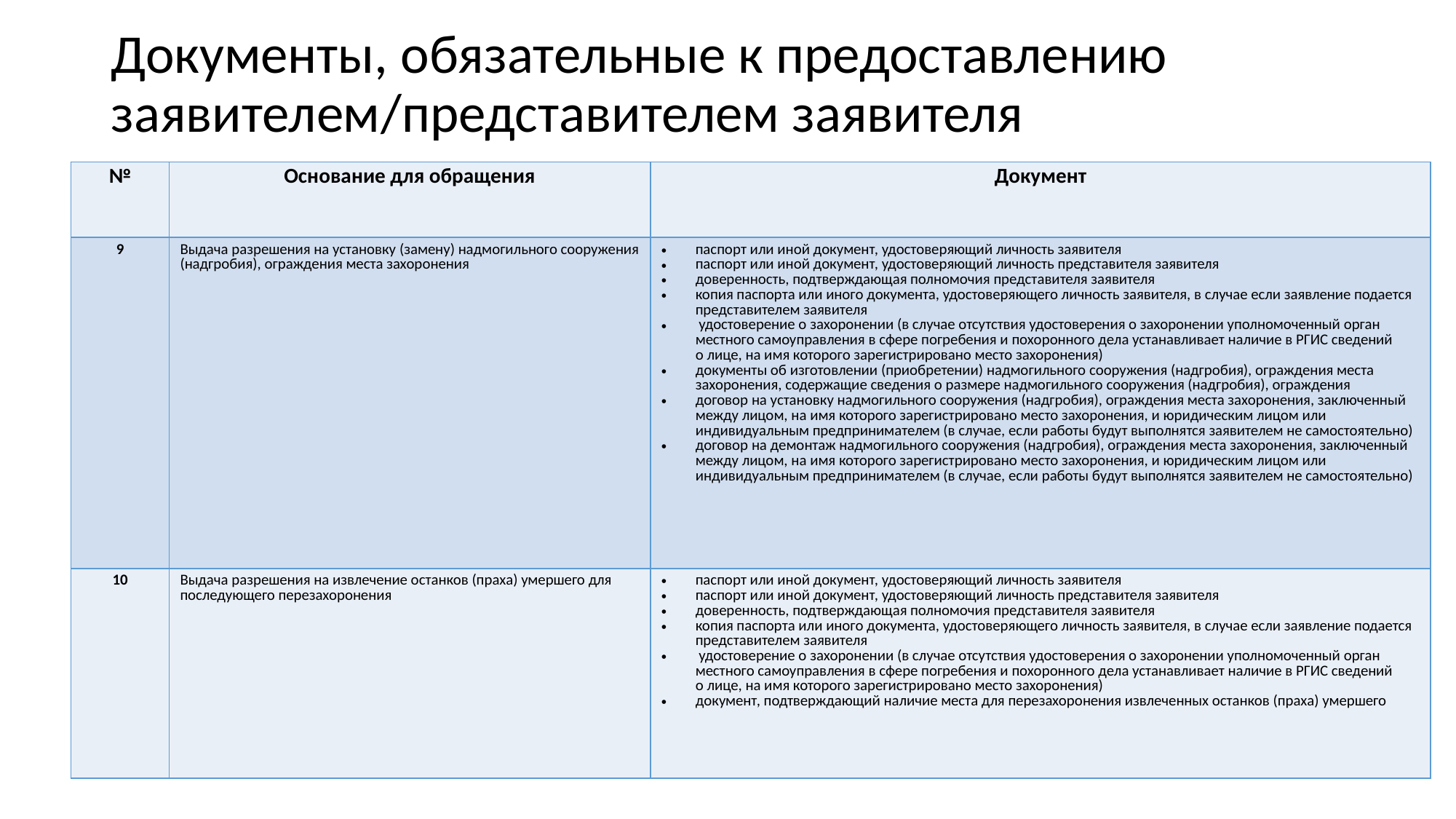

# Документы, обязательные к предоставлению заявителем/представителем заявителя
| № | Основание для обращения | Документ |
| --- | --- | --- |
| 9 | Выдача разрешения на установку (замену) надмогильного сооружения (надгробия), ограждения места захоронения | паспорт или иной документ, удостоверяющий личность заявителя паспорт или иной документ, удостоверяющий личность представителя заявителя доверенность, подтверждающая полномочия представителя заявителя копия паспорта или иного документа, удостоверяющего личность заявителя, в случае если заявление подается представителем заявителя удостоверение о захоронении (в случае отсутствия удостоверения о захоронении уполномоченный орган местного самоуправления в сфере погребения и похоронного дела устанавливает наличие в РГИС сведений о лице, на имя которого зарегистрировано место захоронения) документы об изготовлении (приобретении) надмогильного сооружения (надгробия), ограждения места захоронения, содержащие сведения о размере надмогильного сооружения (надгробия), ограждения договор на установку надмогильного сооружения (надгробия), ограждения места захоронения, заключенный между лицом, на имя которого зарегистрировано место захоронения, и юридическим лицом или индивидуальным предпринимателем (в случае, если работы будут выполнятся заявителем не самостоятельно) договор на демонтаж надмогильного сооружения (надгробия), ограждения места захоронения, заключенный между лицом, на имя которого зарегистрировано место захоронения, и юридическим лицом или индивидуальным предпринимателем (в случае, если работы будут выполнятся заявителем не самостоятельно) |
| 10 | Выдача разрешения на извлечение останков (праха) умершего для последующего перезахоронения | паспорт или иной документ, удостоверяющий личность заявителя паспорт или иной документ, удостоверяющий личность представителя заявителя доверенность, подтверждающая полномочия представителя заявителя копия паспорта или иного документа, удостоверяющего личность заявителя, в случае если заявление подается представителем заявителя удостоверение о захоронении (в случае отсутствия удостоверения о захоронении уполномоченный орган местного самоуправления в сфере погребения и похоронного дела устанавливает наличие в РГИС сведений о лице, на имя которого зарегистрировано место захоронения) документ, подтверждающий наличие места для перезахоронения извлеченных останков (праха) умершего |